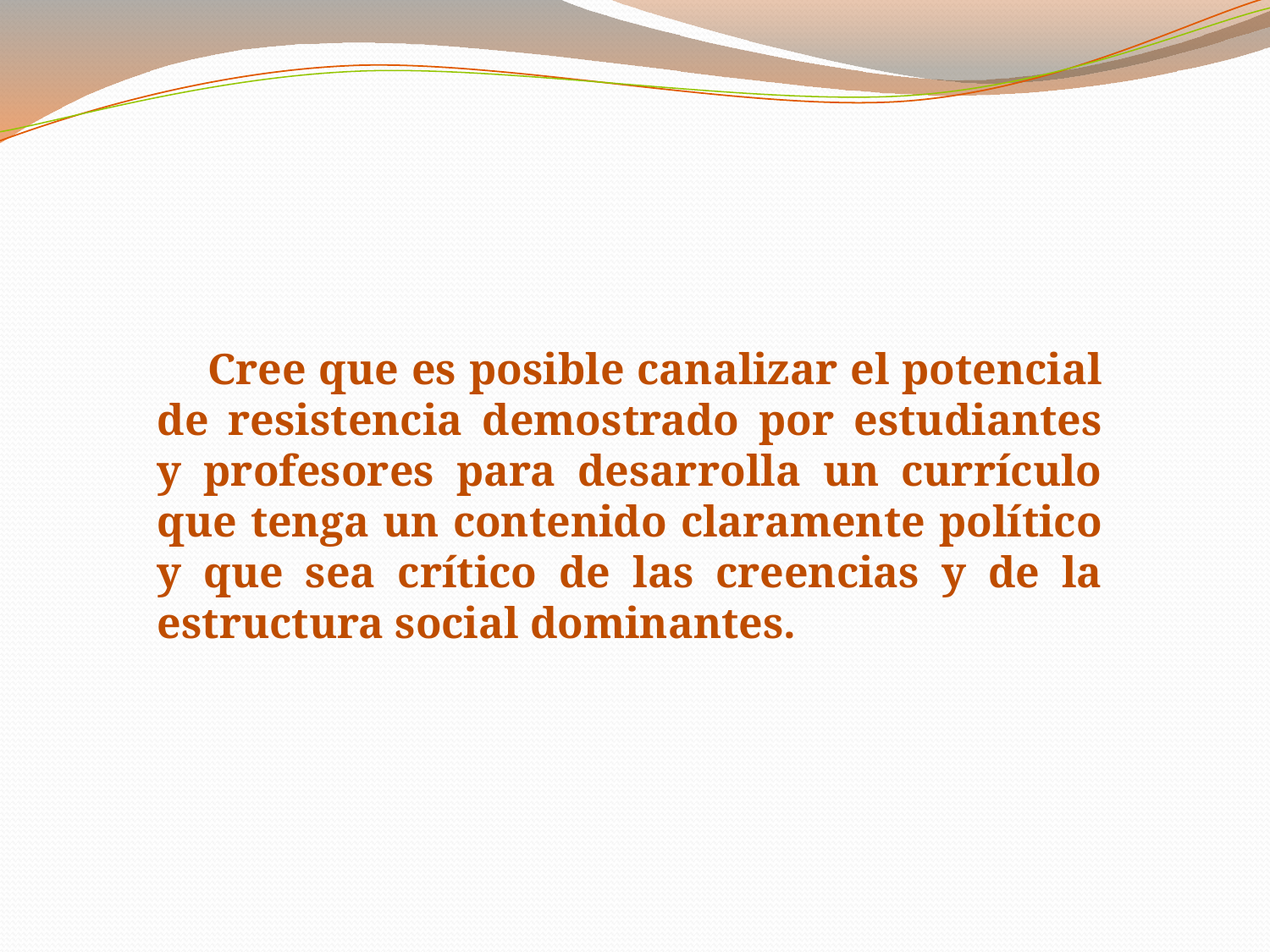

Cree que es posible canalizar el potencial de resistencia demostrado por estudiantes y profesores para desarrolla un currículo que tenga un contenido claramente político y que sea crítico de las creencias y de la estructura social dominantes.